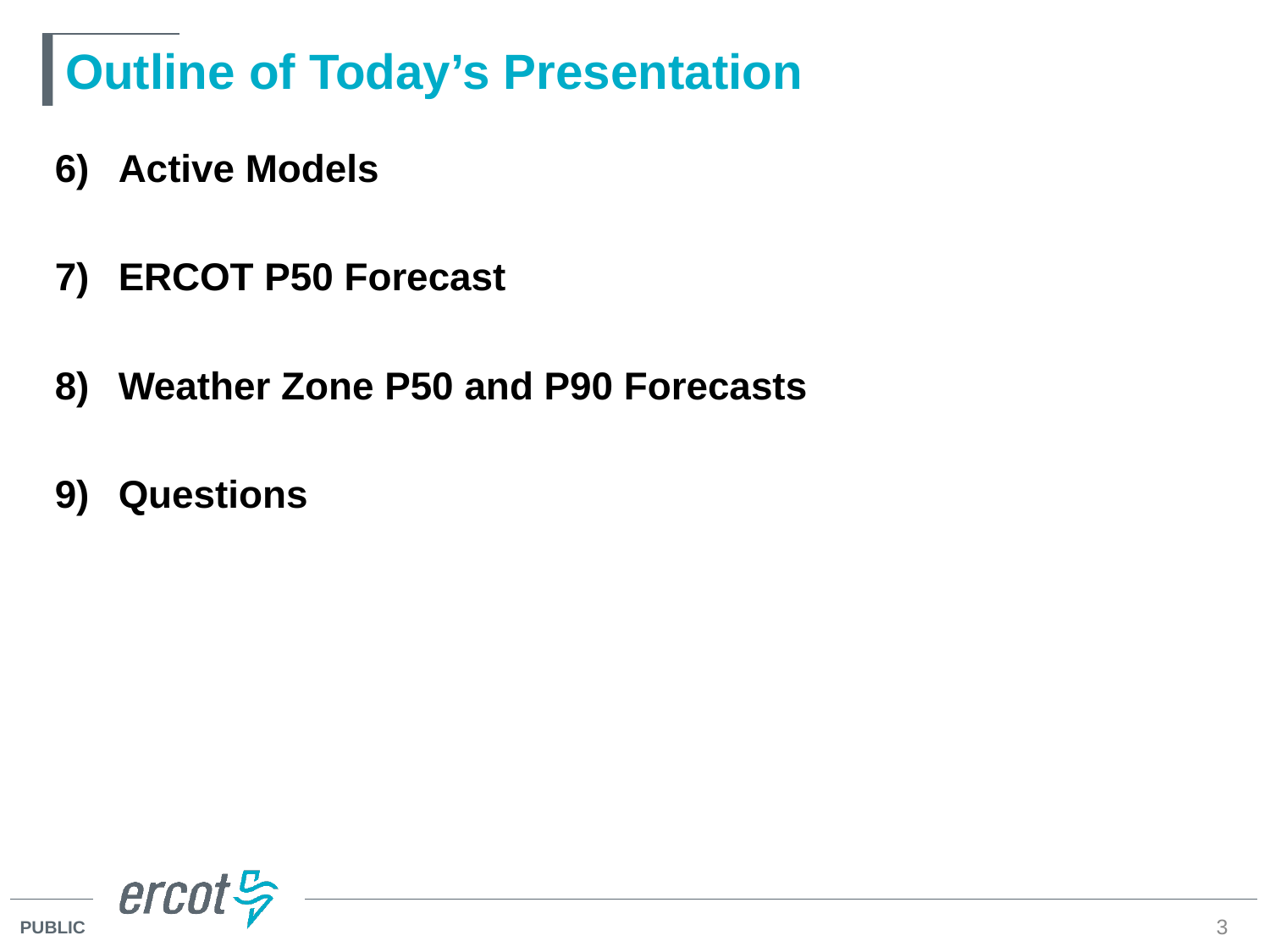

# Outline of Today’s Presentation
Active Models

ERCOT P50 Forecast

Weather Zone P50 and P90 Forecasts

Questions

3